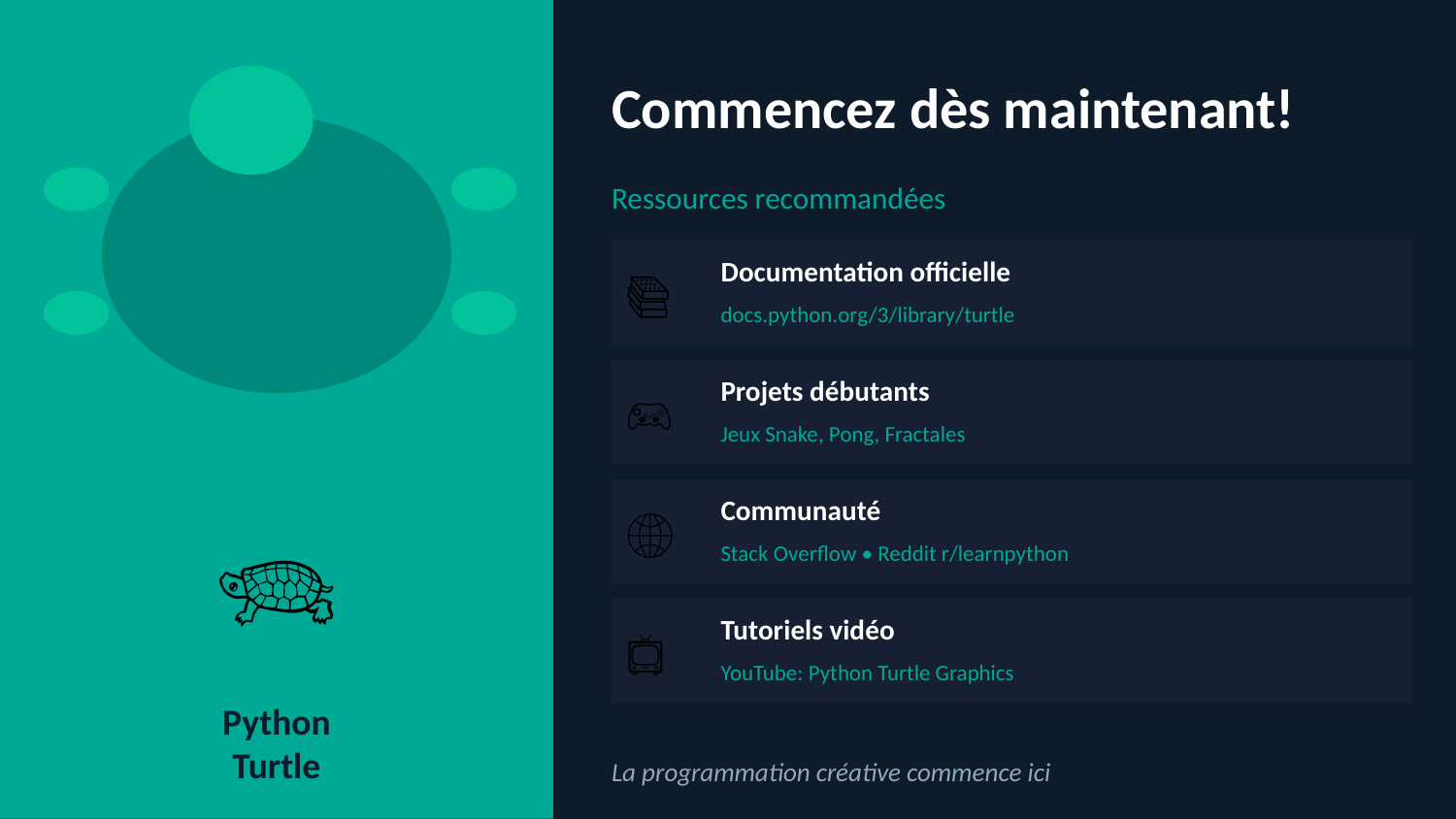

Commencez dès maintenant!

Ressources recommandées

Documentation officielle
📚

docs.python.org/3/library/turtle

Projets débutants
🎮
Jeux Snake, Pong, Fractales
🐢

Communauté
🌐
Stack Overflow • Reddit r/learnpython

Tutoriels vidéo
📺
YouTube: Python Turtle Graphics
Python
Turtle
La programmation créative commence ici